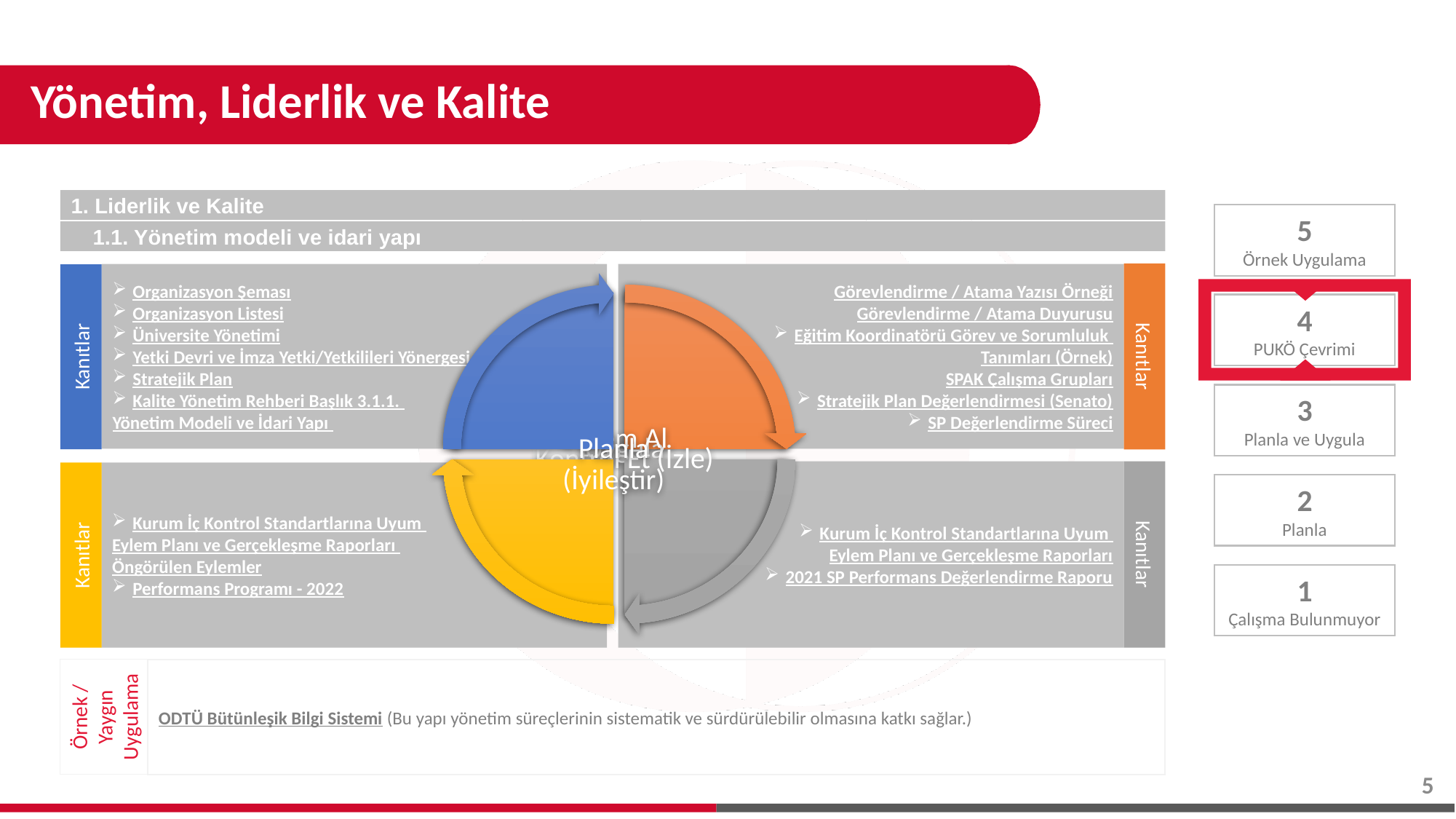

# Yönetim, Liderlik ve Kalite
1. Liderlik ve Kalite
1.1. Yönetim modeli ve idari yapı
Uygula
Kontrol Et (İzle)
Önlem Al
(İyileştir)
Planla
Kanıtlar
Görevlendirme / Atama Yazısı Örneği
Görevlendirme / Atama Duyurusu
Eğitim Koordinatörü Görev ve Sorumluluk
Tanımları (Örnek)
SPAK Çalışma Grupları
Stratejik Plan Değerlendirmesi (Senato)
SP Değerlendirme Süreci
Organizasyon Şeması
Organizasyon Listesi
Üniversite Yönetimi
Yetki Devri ve İmza Yetki/Yetkilileri Yönergesi
Stratejik Plan
Kalite Yönetim Rehberi Başlık 3.1.1.
Yönetim Modeli ve İdari Yapı
Kanıtlar
Kurum İç Kontrol Standartlarına Uyum
Eylem Planı ve Gerçekleşme Raporları
2021 SP Performans Değerlendirme Raporu
Kanıtlar
Kanıtlar
Kurum İç Kontrol Standartlarına Uyum
Eylem Planı ve Gerçekleşme Raporları
Öngörülen Eylemler
Performans Programı - 2022
5
Örnek Uygulama
4
PUKÖ Çevrimi
3
Planla ve Uygula
2
Planla
1
Çalışma Bulunmuyor

Örnek / Yaygın Uygulama
ODTÜ Bütünleşik Bilgi Sistemi (Bu yapı yönetim süreçlerinin sistematik ve sürdürülebilir olmasına katkı sağlar.)
5